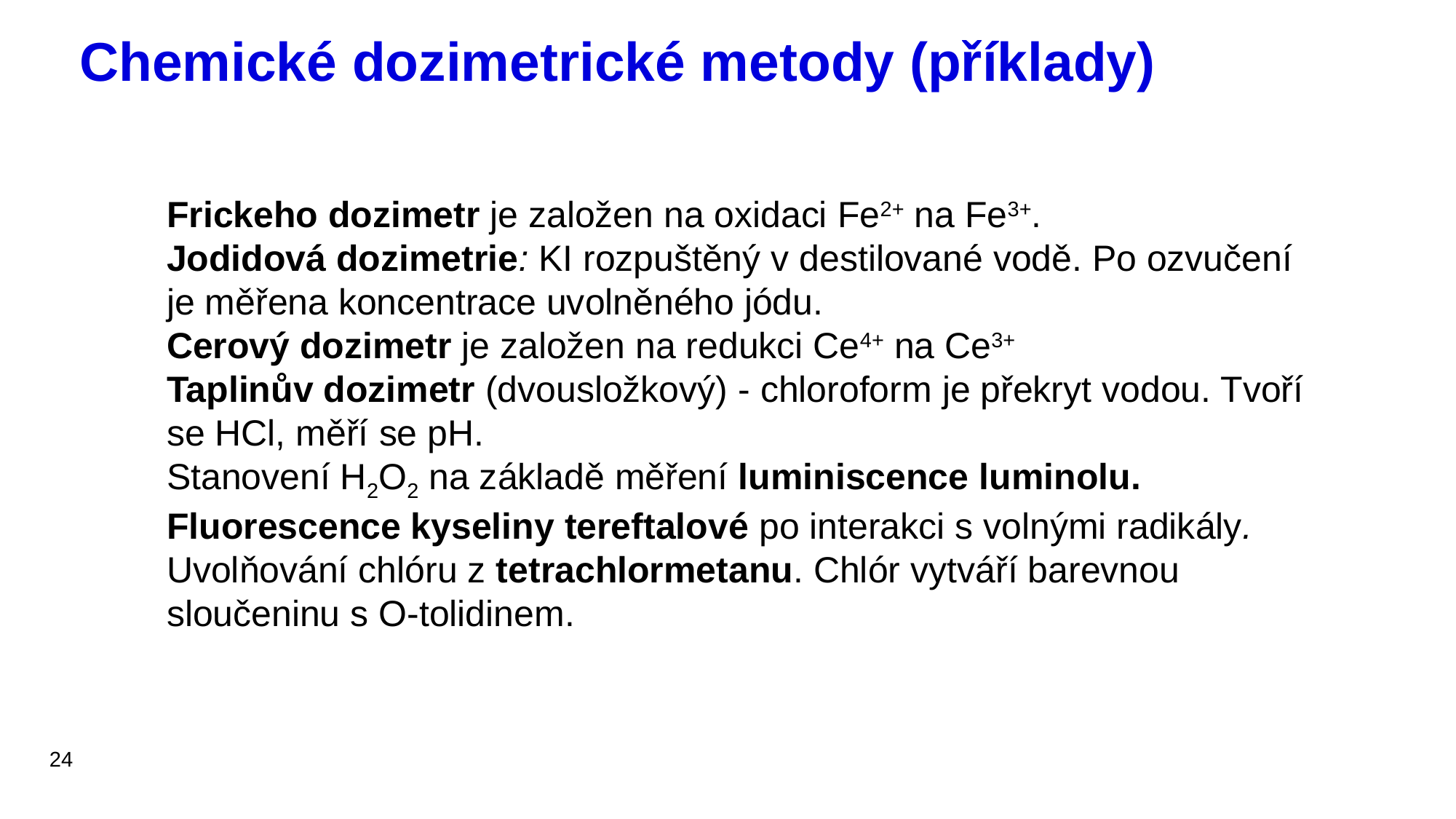

# Chemické dozimetrické metody (příklady)
Frickeho dozimetr je založen na oxidaci Fe2+ na Fe3+.
Jodidová dozimetrie: KI rozpuštěný v destilované vodě. Po ozvučení je měřena koncentrace uvolněného jódu.
Cerový dozimetr je založen na redukci Ce4+ na Ce3+
Taplinův dozimetr (dvousložkový) - chloroform je překryt vodou. Tvoří se HCl, měří se pH.
Stanovení H2O2 na základě měření luminiscence luminolu.
Fluorescence kyseliny tereftalové po interakci s volnými radikály.
Uvolňování chlóru z tetrachlormetanu. Chlór vytváří barevnou sloučeninu s O-tolidinem.
24